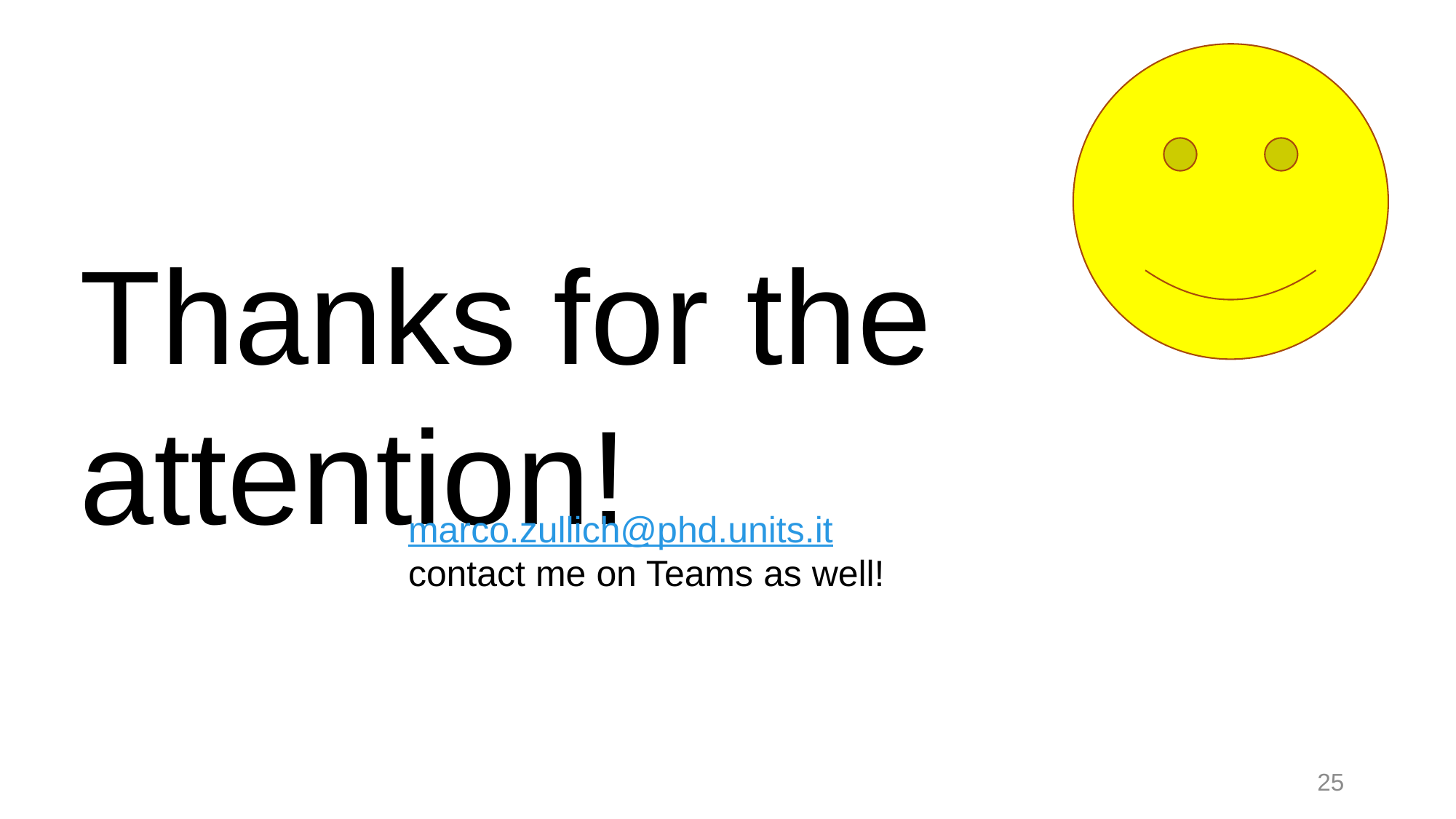

Thanks for the attention!
marco.zullich@phd.units.it
contact me on Teams as well!
25